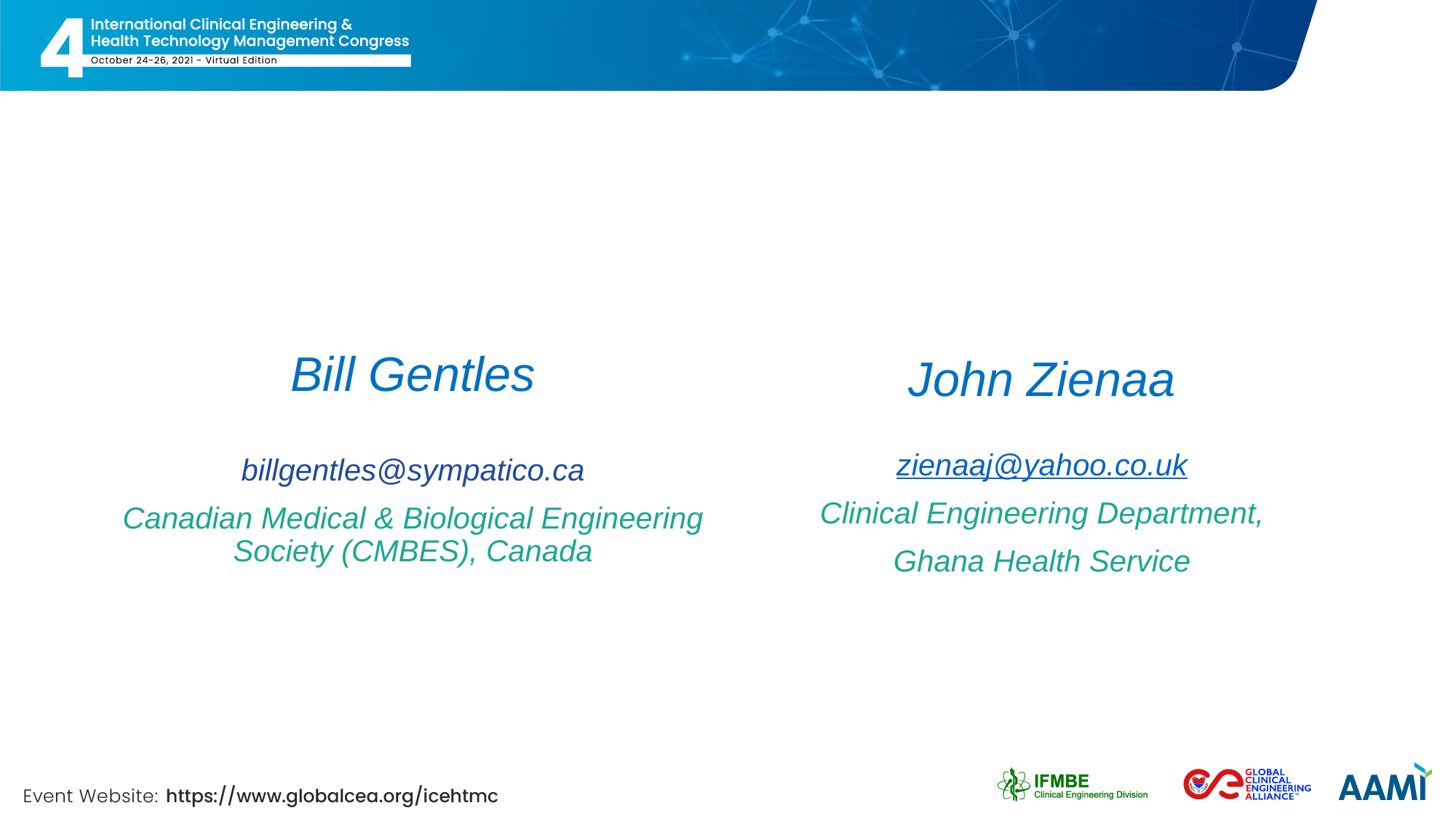

# Bill Gentles
John Zienaa
zienaaj@yahoo.co.uk
Clinical Engineering Department,
Ghana Health Service
billgentles@sympatico.ca
Canadian Medical & Biological Engineering Society (CMBES), Canada